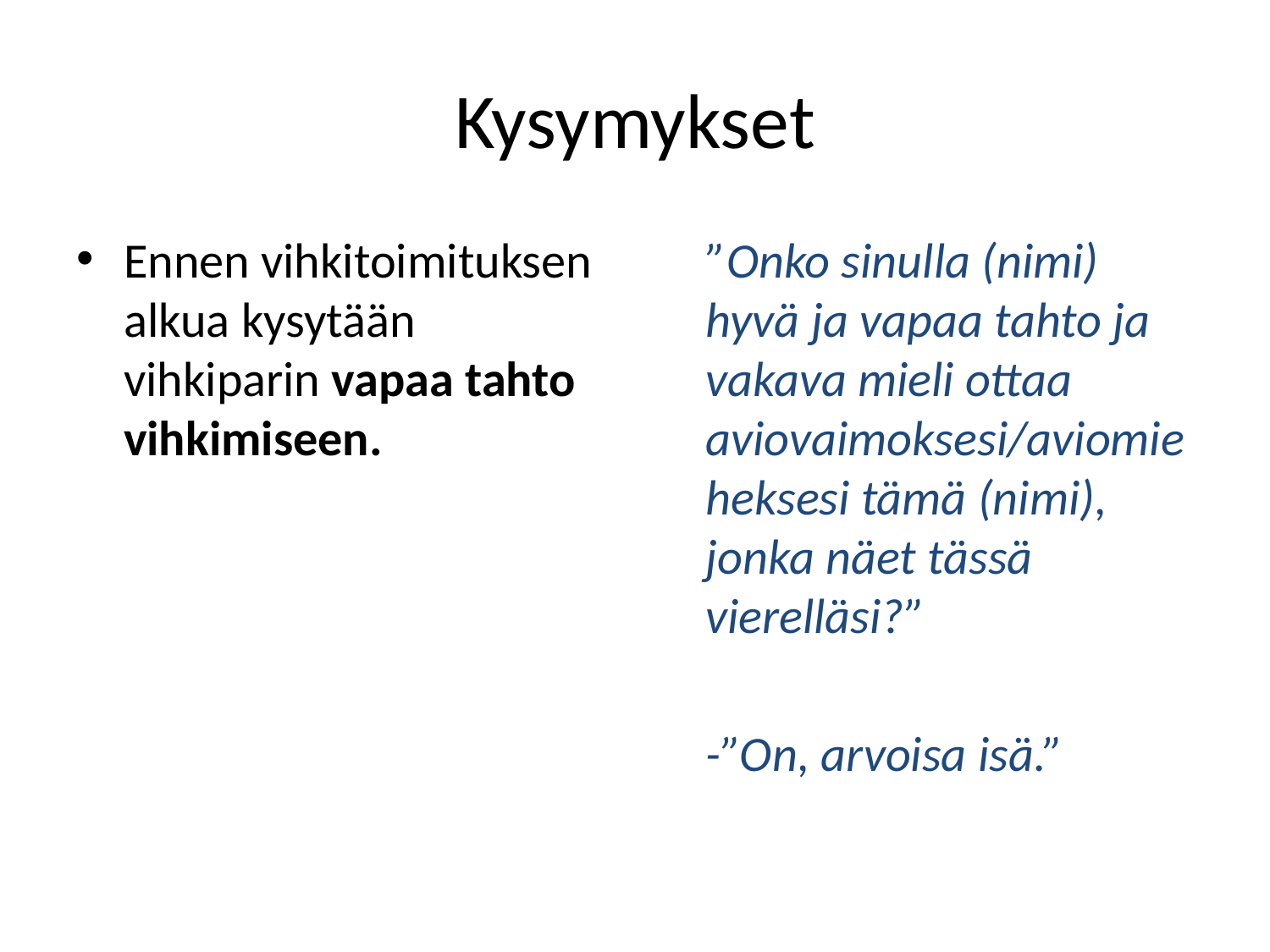

# Kysymykset
Ennen vihkitoimituksen alkua kysytään vihkiparin vapaa tahto vihkimiseen.

	”Onko sinulla (nimi) hyvä ja vapaa tahto ja vakava mieli ottaa aviovaimoksesi/aviomieheksesi tämä (nimi), jonka näet tässä vierelläsi?”

	-”On, arvoisa isä.”